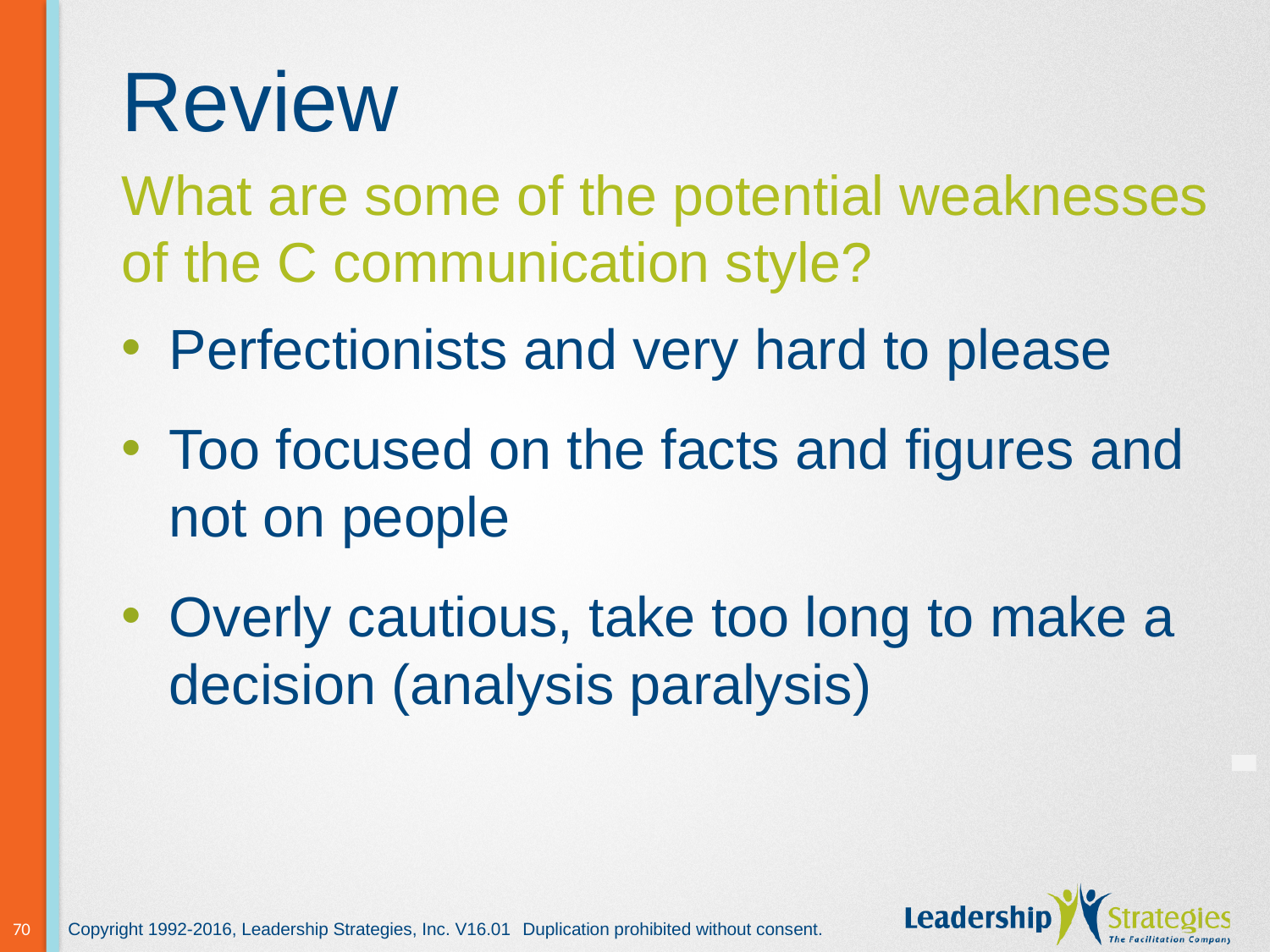

# Review
What are some of the potential weaknesses of the C communication style?
Perfectionists and very hard to please
Too focused on the facts and figures and not on people
Overly cautious, take too long to make a decision (analysis paralysis)
-
70